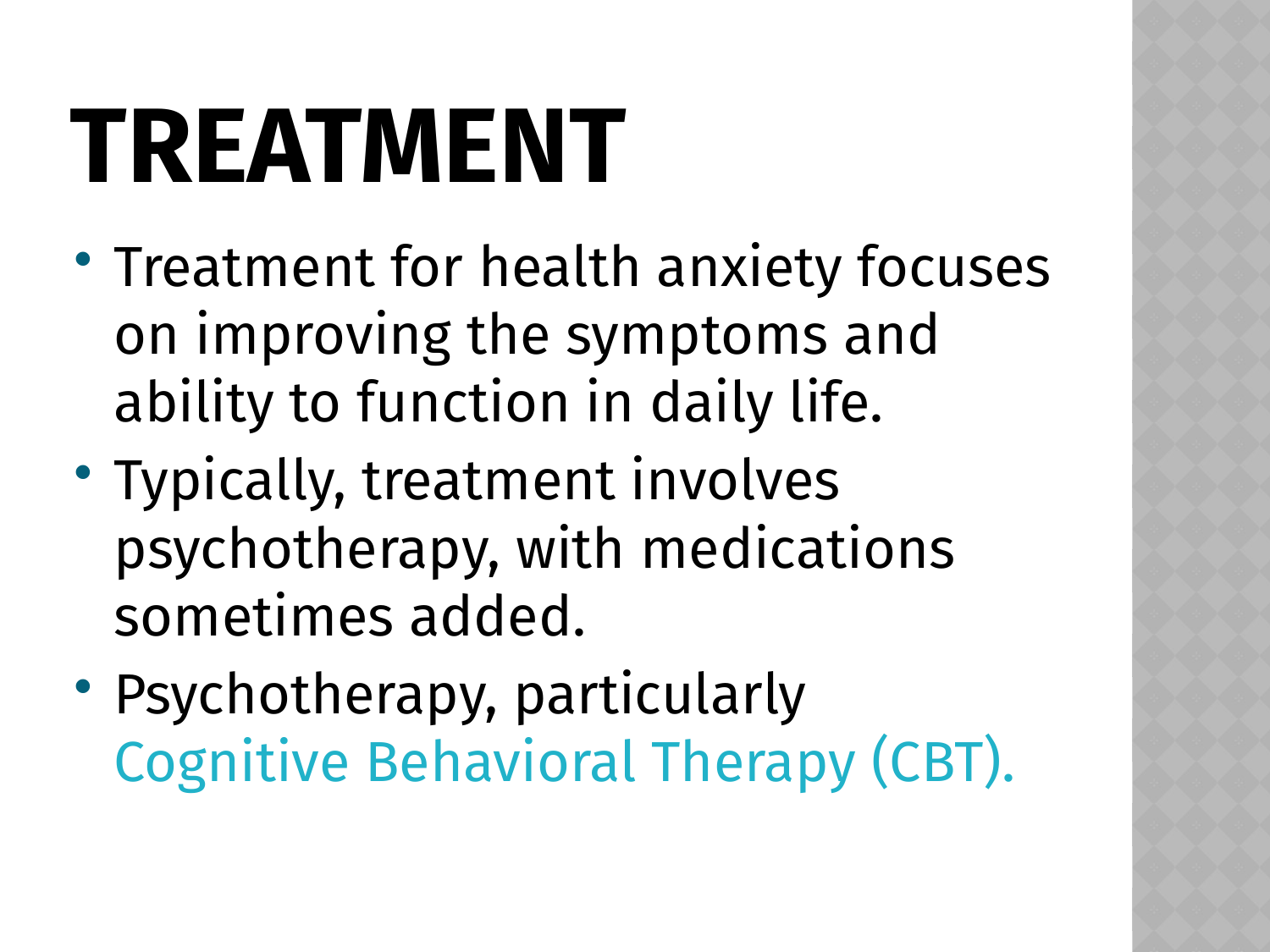

# treatment
Treatment for health anxiety focuses on improving the symptoms and ability to function in daily life.
Typically, treatment involves psychotherapy, with medications sometimes added.
Psychotherapy, particularly Cognitive Behavioral Therapy (CBT).